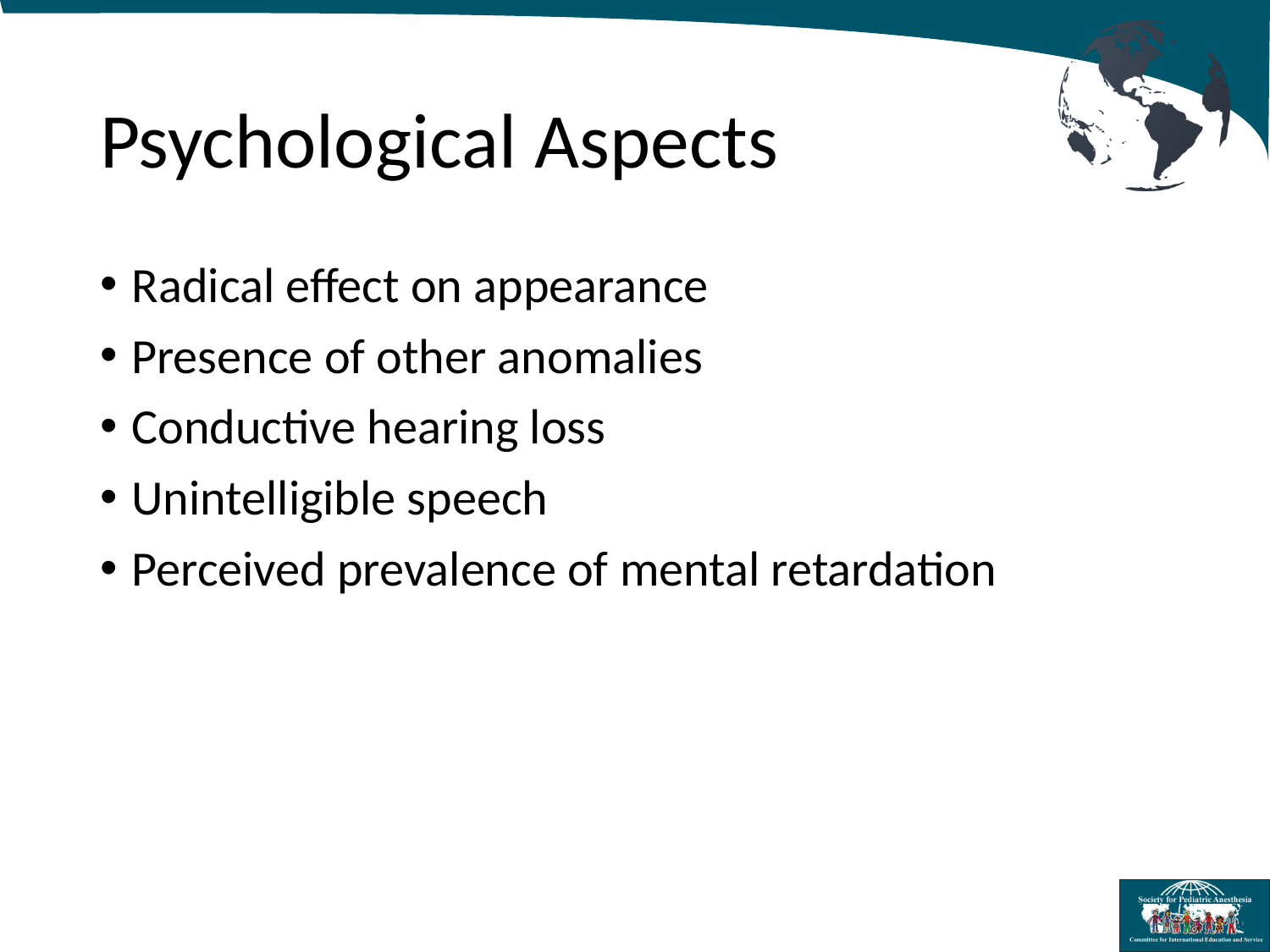

# Psychological Aspects
Radical effect on appearance
Presence of other anomalies
Conductive hearing loss
Unintelligible speech
Perceived prevalence of mental retardation